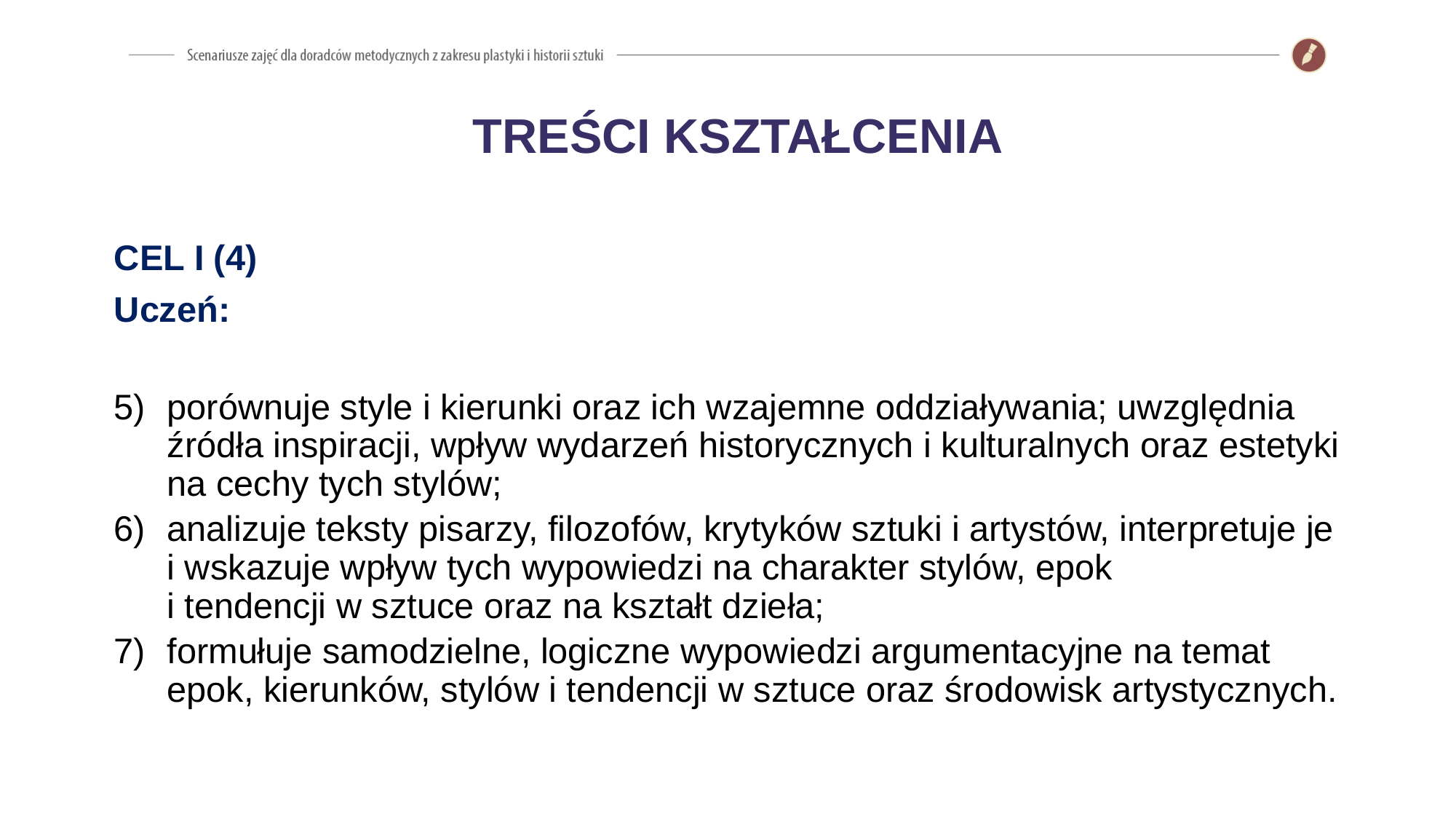

TREŚCI KSZTAŁCENIA
CEL I (4)
Uczeń:

porównuje style i kierunki oraz ich wzajemne oddziaływania; uwzględnia źródła inspiracji, wpływ wydarzeń historycznych i kulturalnych oraz estetyki na cechy tych stylów;
analizuje teksty pisarzy, filozofów, krytyków sztuki i artystów, interpretuje je i wskazuje wpływ tych wypowiedzi na charakter stylów, epok
i tendencji w sztuce oraz na kształt dzieła;
formułuje samodzielne, logiczne wypowiedzi argumentacyjne na temat epok, kierunków, stylów i tendencji w sztuce oraz środowisk artystycznych.